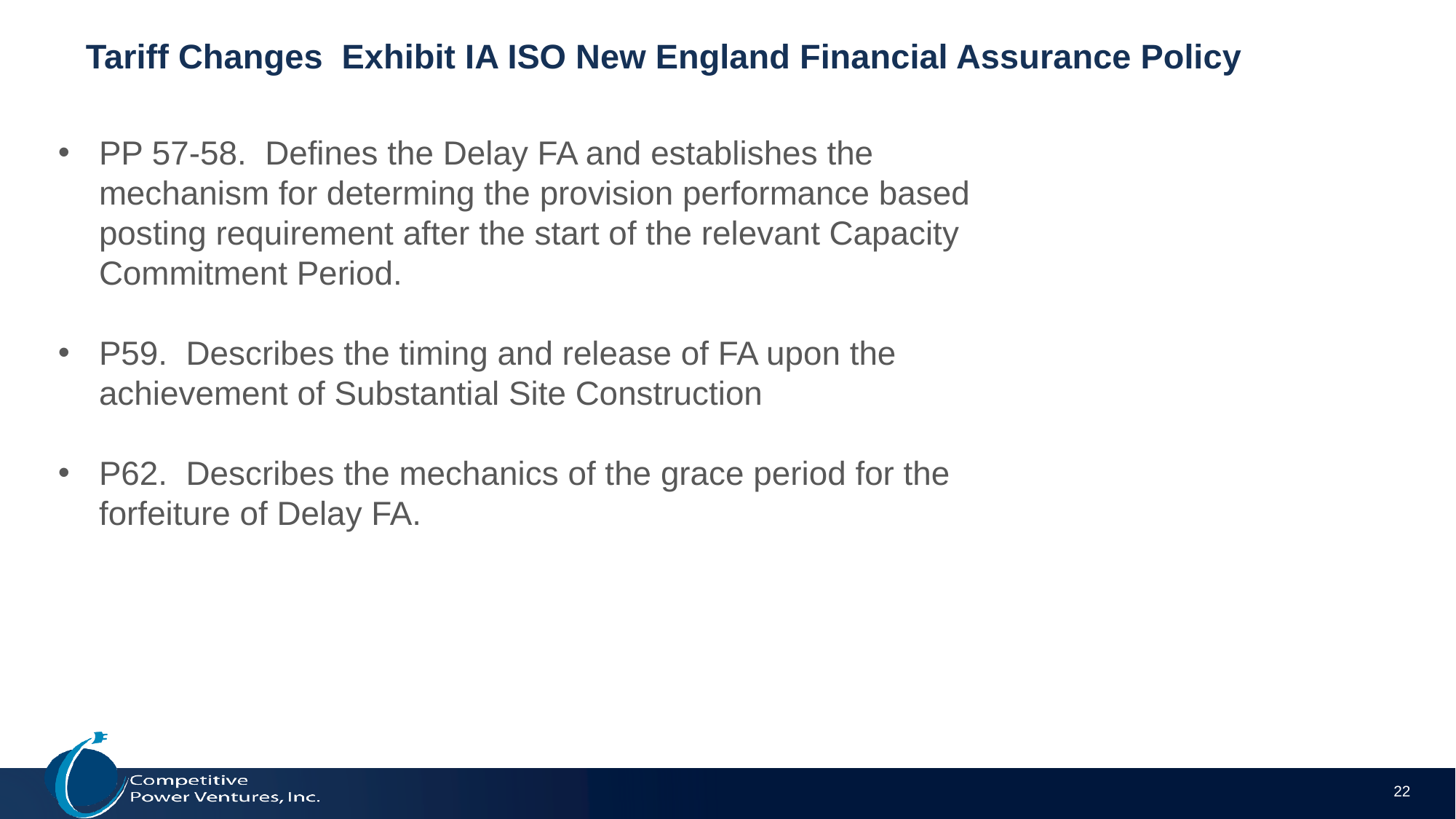

# Tariff Changes  Exhibit IA ISO New England Financial Assurance Policy
PP 57-58.  Defines the Delay FA and establishes the mechanism for determing the provision performance based posting requirement after the start of the relevant Capacity Commitment Period.

P59.  Describes the timing and release of FA upon the achievement of Substantial Site Construction

P62.  Describes the mechanics of the grace period for the forfeiture of Delay FA.

22